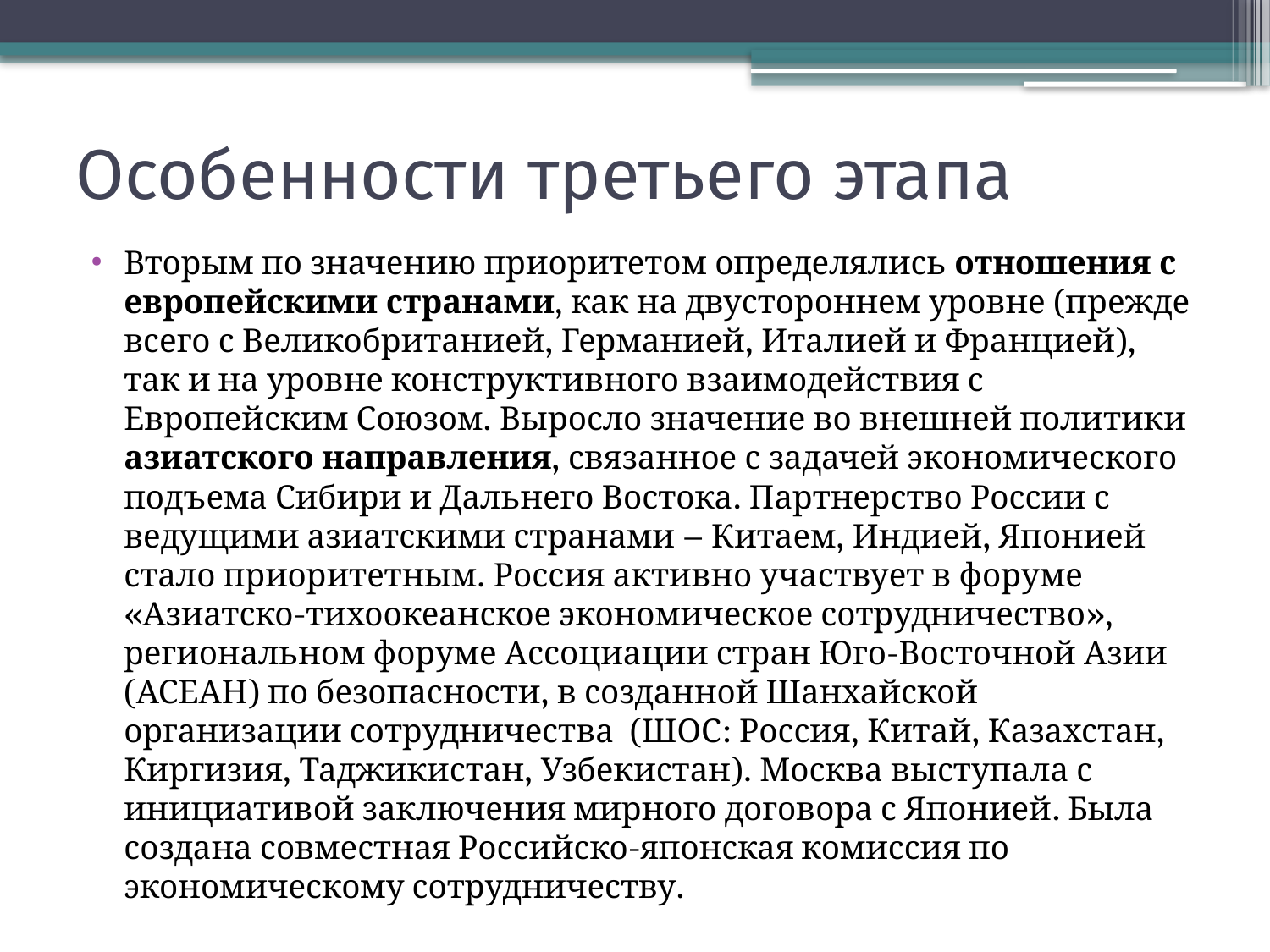

# Особенности третьего этапа
Вторым по значению приоритетом определялись отношения с европейскими странами, как на двустороннем уровне (прежде всего с Великобританией, Германией, Италией и Францией), так и на уровне конструктивного взаимодействия с Европейским Союзом. Выросло значение во внешней политики азиатского направления, связанное с задачей экономического подъема Сибири и Дальнего Востока. Партнерство России с ведущими азиатскими странами – Китаем, Индией, Японией стало приоритетным. Россия активно участвует в форуме «Азиатско-тихоокеанское экономическое сотрудничество», региональном форуме Ассоциации стран Юго-Восточной Азии (АСЕАН) по безопасности, в созданной Шанхайской организации сотрудничества  (ШОС: Россия, Китай, Казахстан, Киргизия, Таджикистан, Узбекистан). Москва выступала с инициативой заключения мирного договора с Японией. Была создана совместная Российско-японская комиссия по экономическому сотрудничеству.